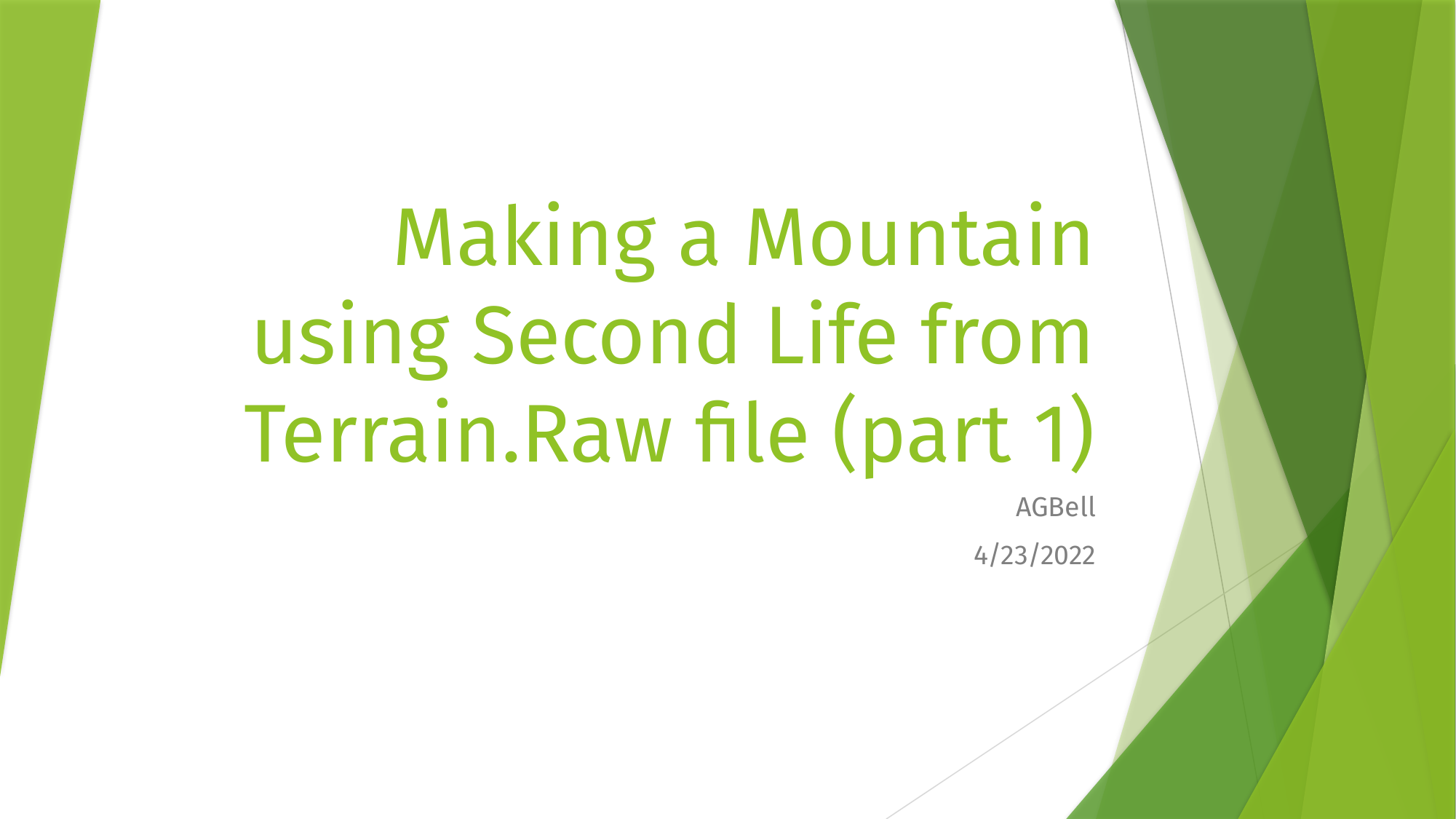

# Making a Mountain using Second Life from Terrain.Raw file (part 1)
AGBell
4/23/2022